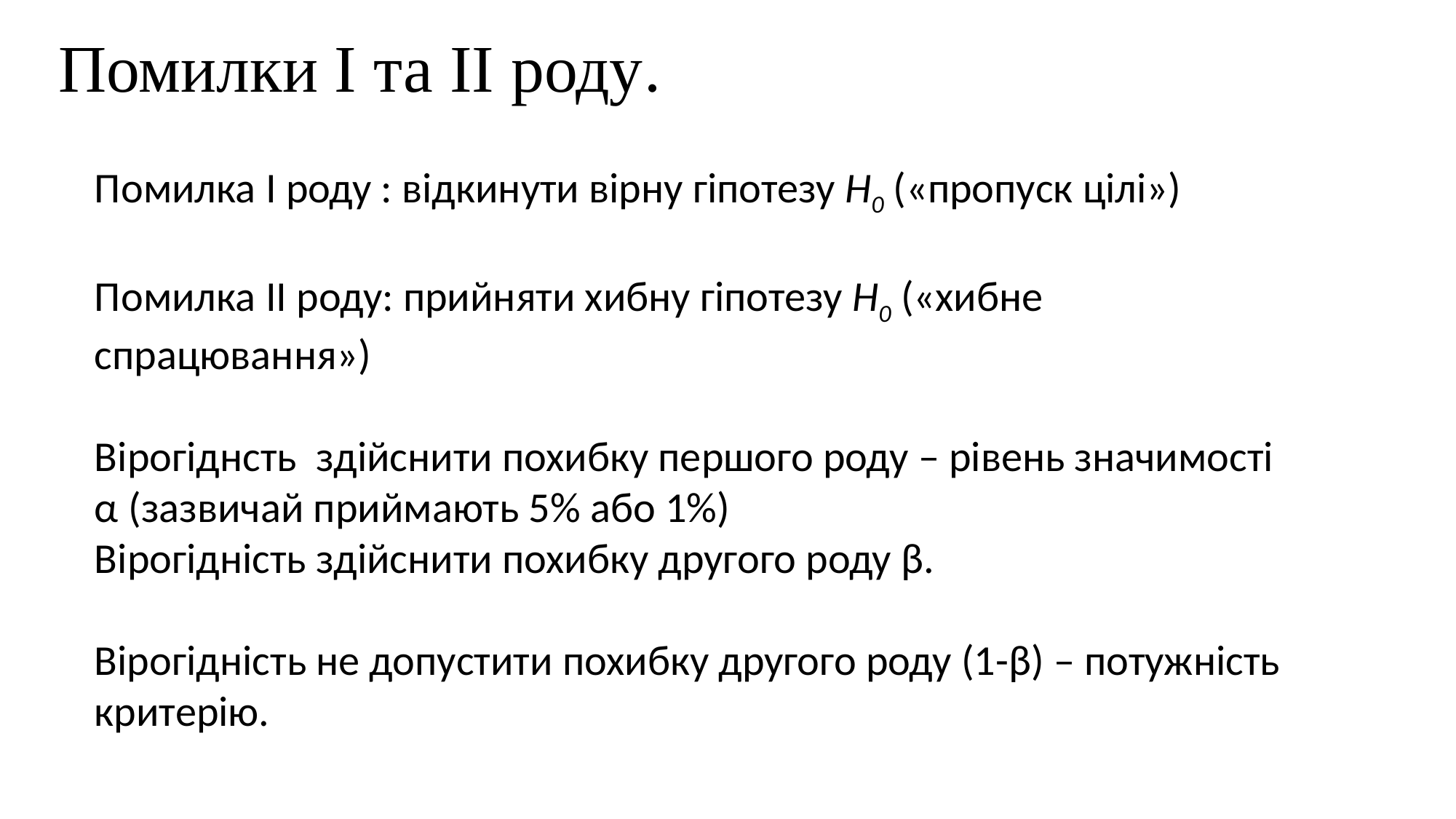

# Помилки І та ІІ роду.
Помилка І роду : відкинути вірну гіпотезу Н0 («пропуск цілі»)

Помилка ІІ роду: прийняти хибну гіпотезу Н0 («хибне спрацювання»)

Вірогіднсть  здійснити похибку першого роду – рівень значимості α (зазвичай приймають 5% або 1%)
Вірогідність здійснити похибку другого роду β.

Вірогідність не допустити похибку другого роду (1-β) – потужність критерію.